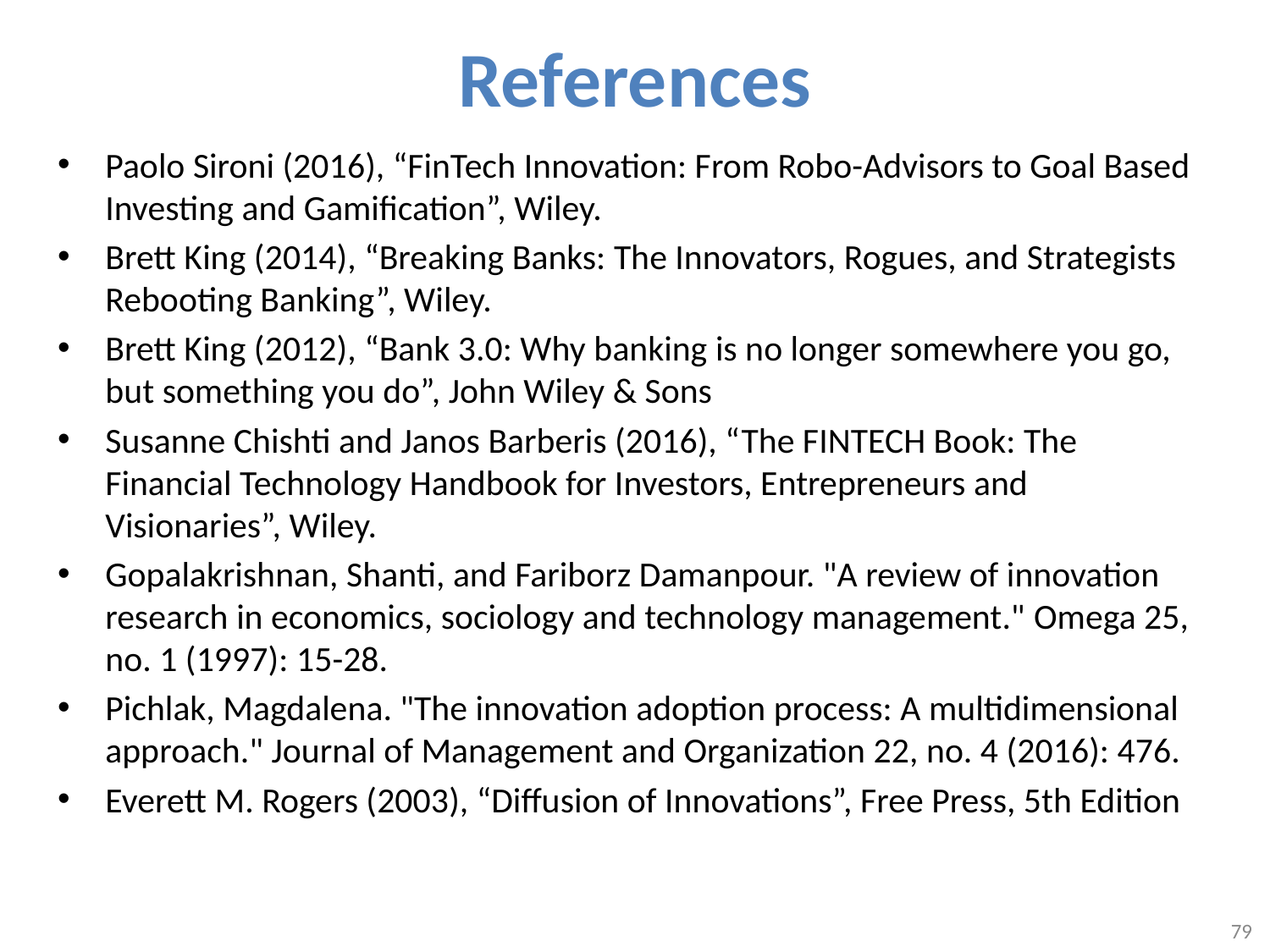

# References
Paolo Sironi (2016), “FinTech Innovation: From Robo-Advisors to Goal Based Investing and Gamification”, Wiley.
Brett King (2014), “Breaking Banks: The Innovators, Rogues, and Strategists Rebooting Banking”, Wiley.
Brett King (2012), “Bank 3.0: Why banking is no longer somewhere you go, but something you do”, John Wiley & Sons
Susanne Chishti and Janos Barberis (2016), “The FINTECH Book: The Financial Technology Handbook for Investors, Entrepreneurs and Visionaries”, Wiley.
Gopalakrishnan, Shanti, and Fariborz Damanpour. "A review of innovation research in economics, sociology and technology management." Omega 25, no. 1 (1997): 15-28.
Pichlak, Magdalena. "The innovation adoption process: A multidimensional approach." Journal of Management and Organization 22, no. 4 (2016): 476.
Everett M. Rogers (2003), “Diffusion of Innovations”, Free Press, 5th Edition
79